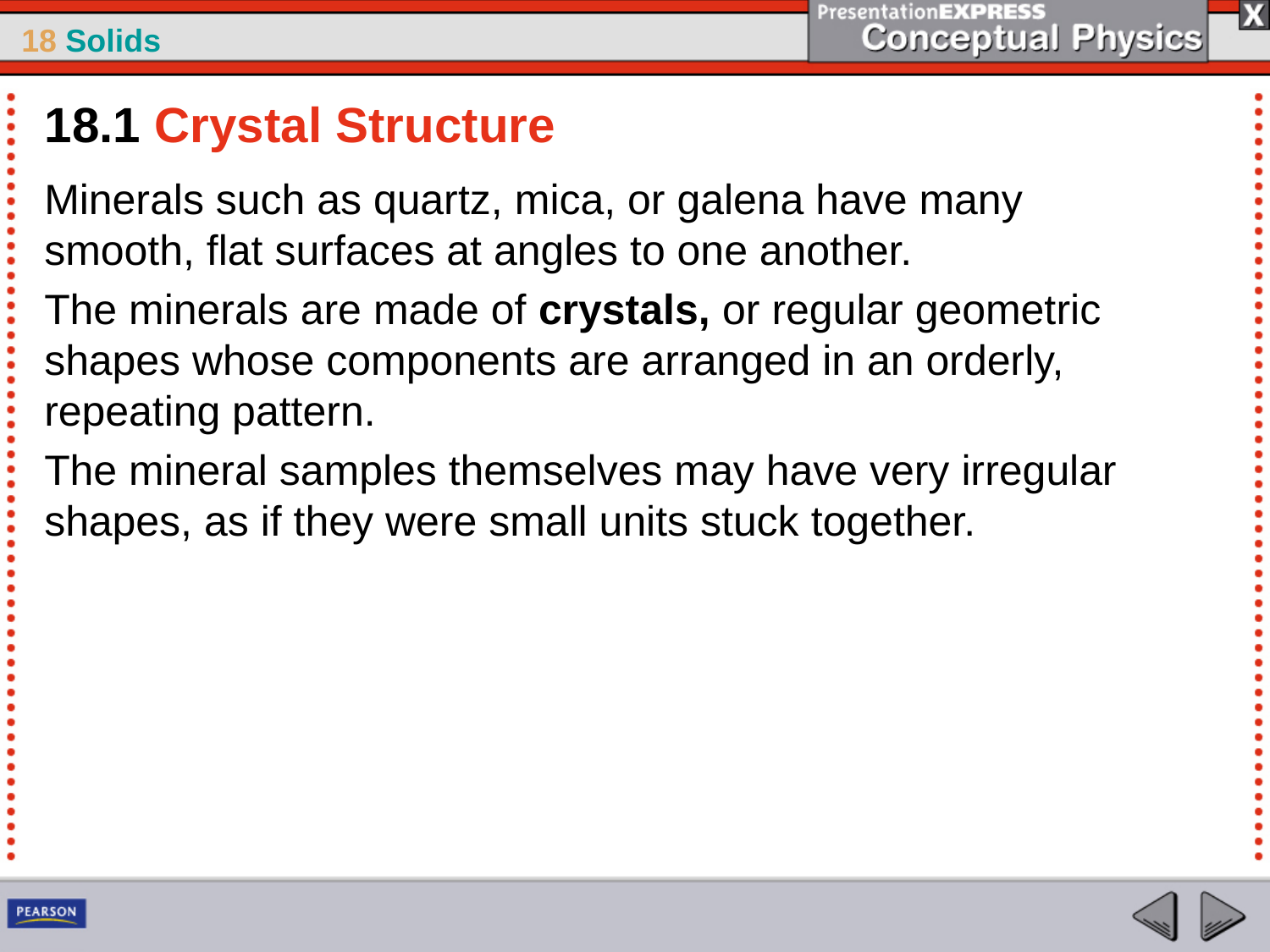

18.1 Crystal Structure
Minerals such as quartz, mica, or galena have many smooth, flat surfaces at angles to one another.
The minerals are made of crystals, or regular geometric shapes whose components are arranged in an orderly, repeating pattern.
The mineral samples themselves may have very irregular shapes, as if they were small units stuck together.